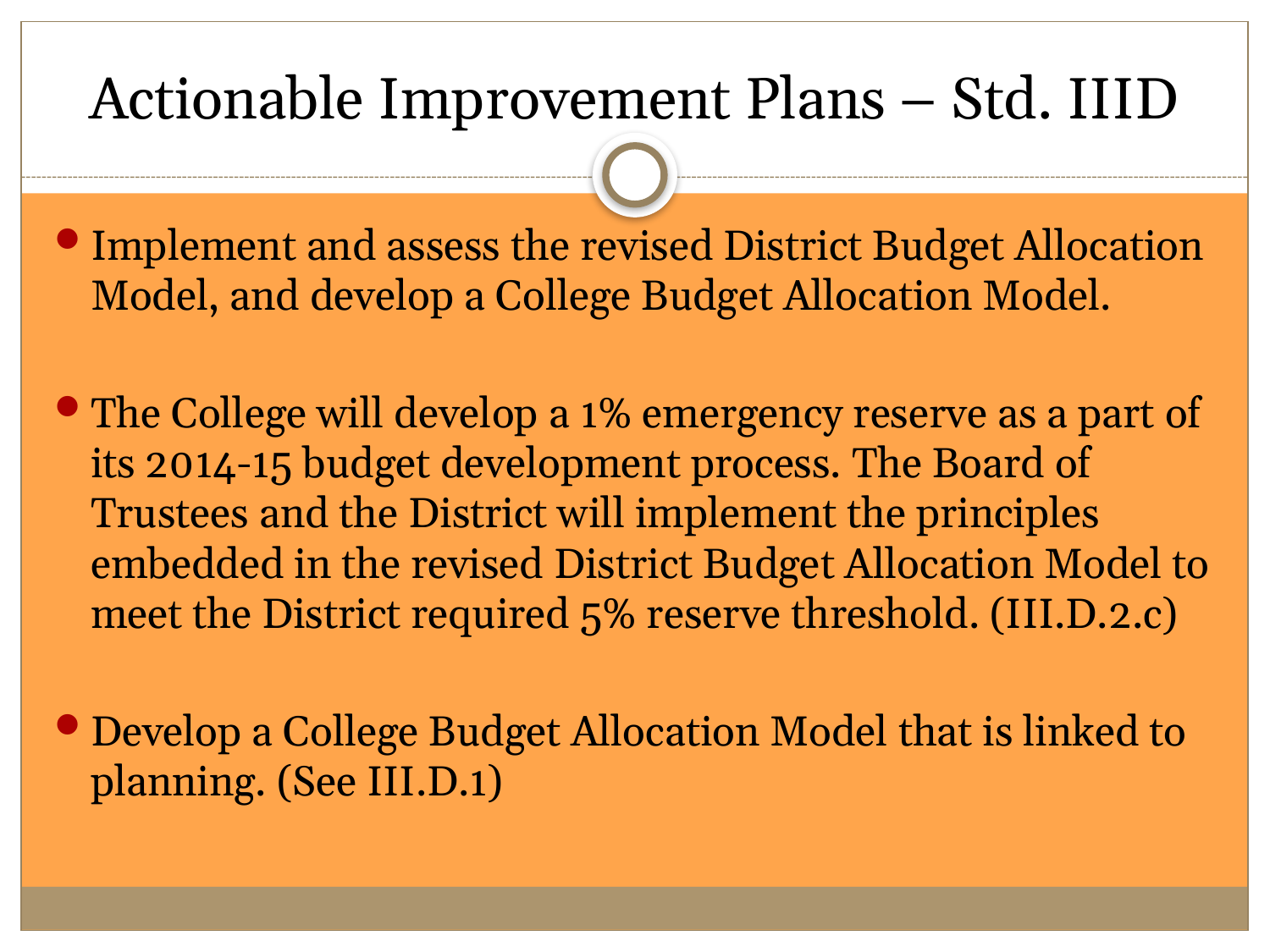

# Actionable Improvement Plans – Std. IIID
Implement and assess the revised District Budget Allocation Model, and develop a College Budget Allocation Model.

The College will develop a 1% emergency reserve as a part of its 2014-15 budget development process. The Board of Trustees and the District will implement the principles embedded in the revised District Budget Allocation Model to meet the District required 5% reserve threshold. (III.D.2.c)

Develop a College Budget Allocation Model that is linked to planning. (See III.D.1)